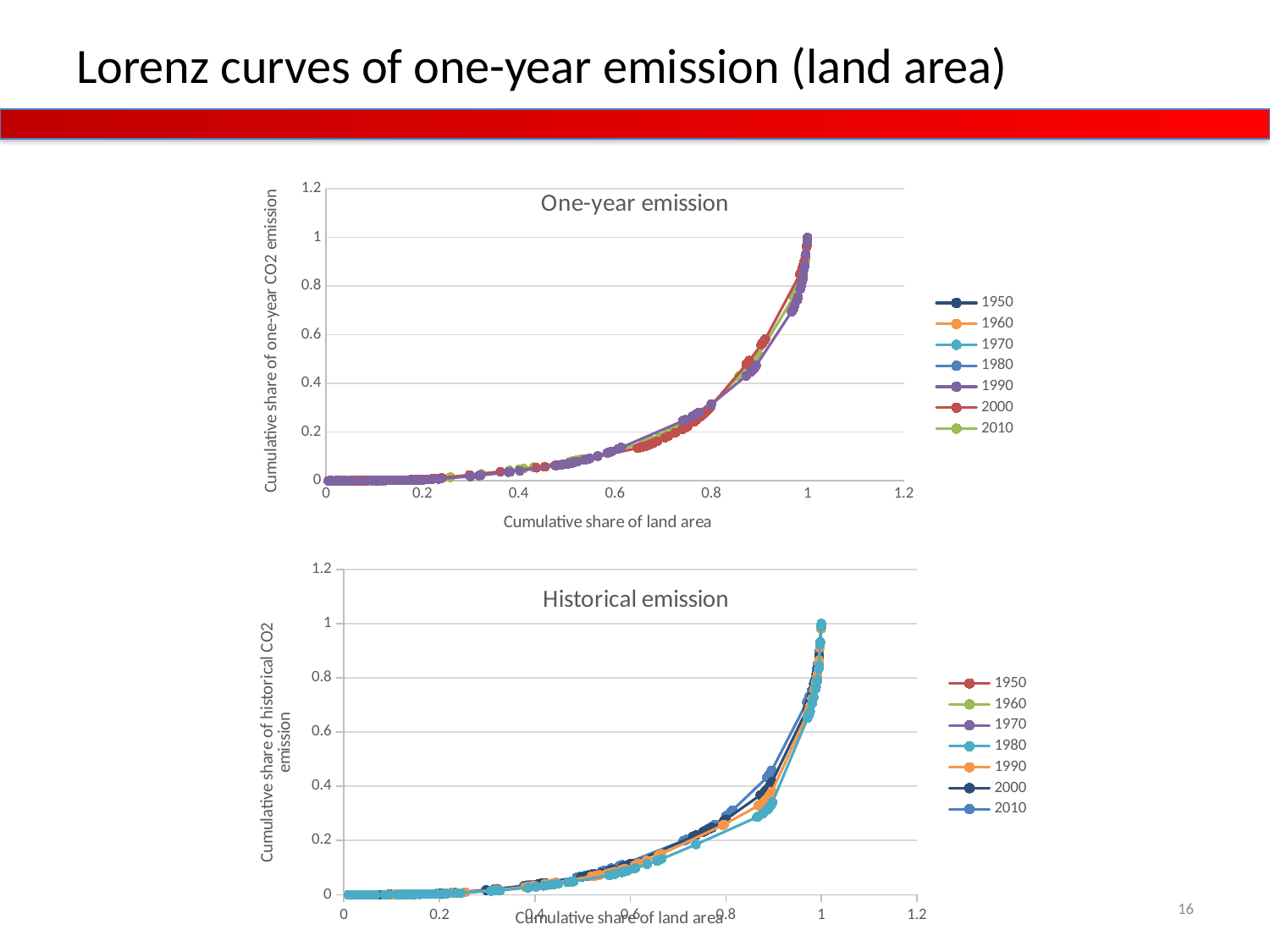

# Lorenz curves of one-year emission (land area)

### Chart: One-year emission

| Category |  |  |  |  |  |  |  |
|---|---|---|---|---|---|---|---|

### Chart: Historical emission

| Category |  |  |  |  |  |  |  |
|---|---|---|---|---|---|---|---|
16